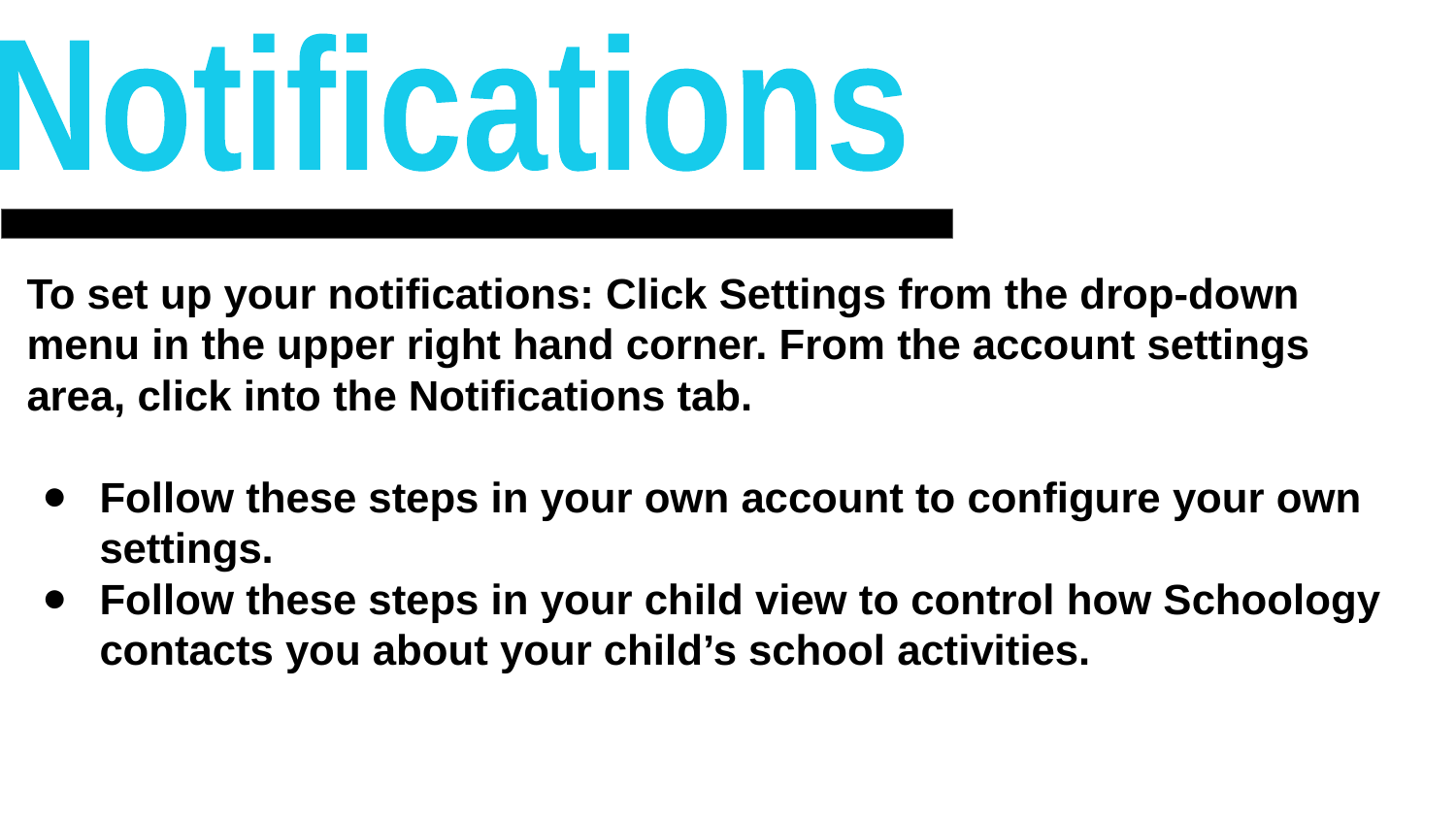

Notifications

To set up your notifications: Click Settings from the drop-down menu in the upper right hand corner. From the account settings area, click into the Notifications tab.

Follow these steps in your own account to configure your own settings.
Follow these steps in your child view to control how Schoology contacts you about your child’s school activities.